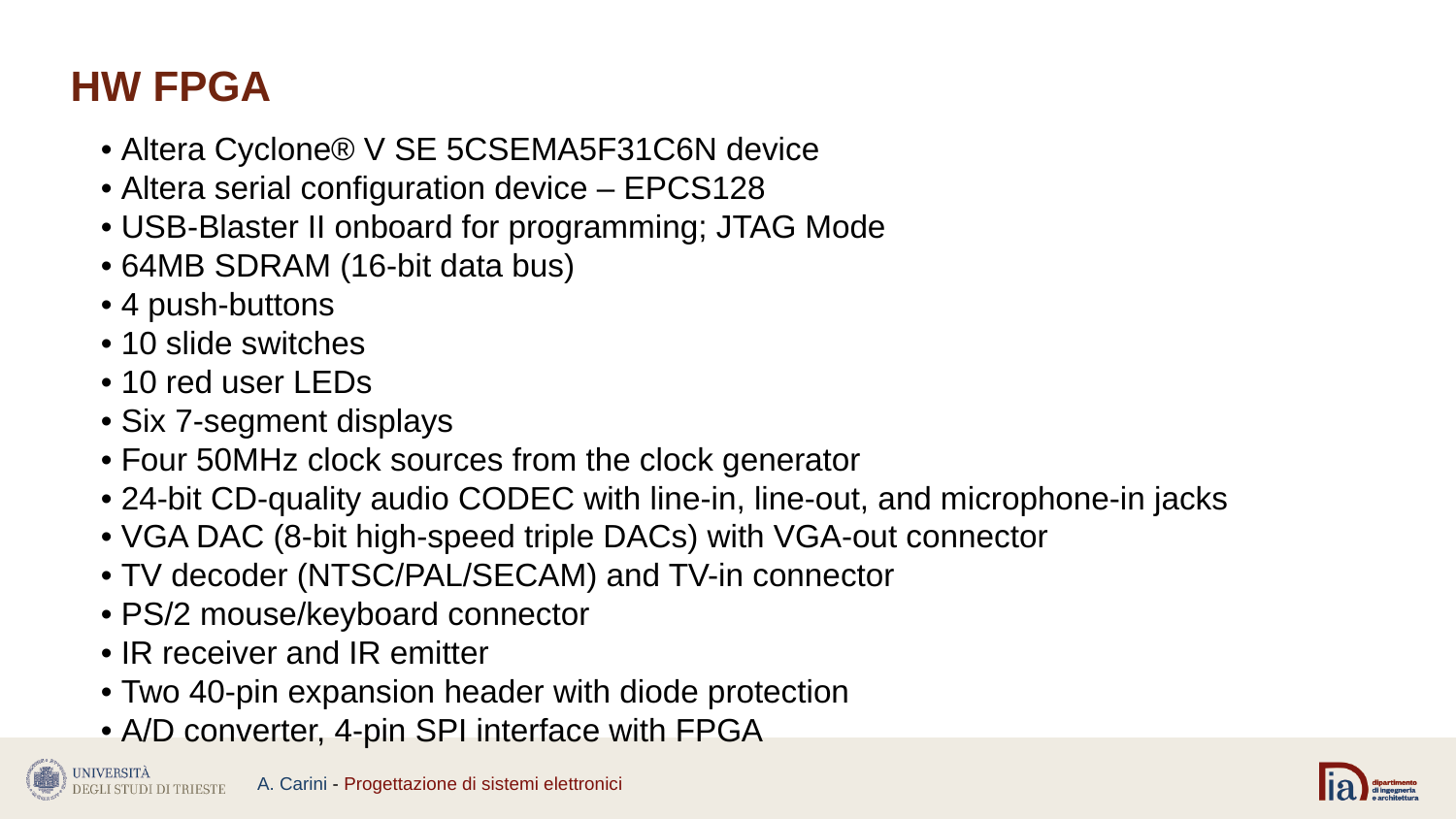

HW FPGA
• Altera Cyclone® V SE 5CSEMA5F31C6N device
• Altera serial configuration device – EPCS128
• USB-Blaster II onboard for programming; JTAG Mode
• 64MB SDRAM (16-bit data bus)
• 4 push-buttons
• 10 slide switches
• 10 red user LEDs
• Six 7-segment displays
• Four 50MHz clock sources from the clock generator
• 24-bit CD-quality audio CODEC with line-in, line-out, and microphone-in jacks
• VGA DAC (8-bit high-speed triple DACs) with VGA-out connector
• TV decoder (NTSC/PAL/SECAM) and TV-in connector
• PS/2 mouse/keyboard connector
• IR receiver and IR emitter
• Two 40-pin expansion header with diode protection
• A/D converter, 4-pin SPI interface with FPGA
A. Carini - Progettazione di sistemi elettronici